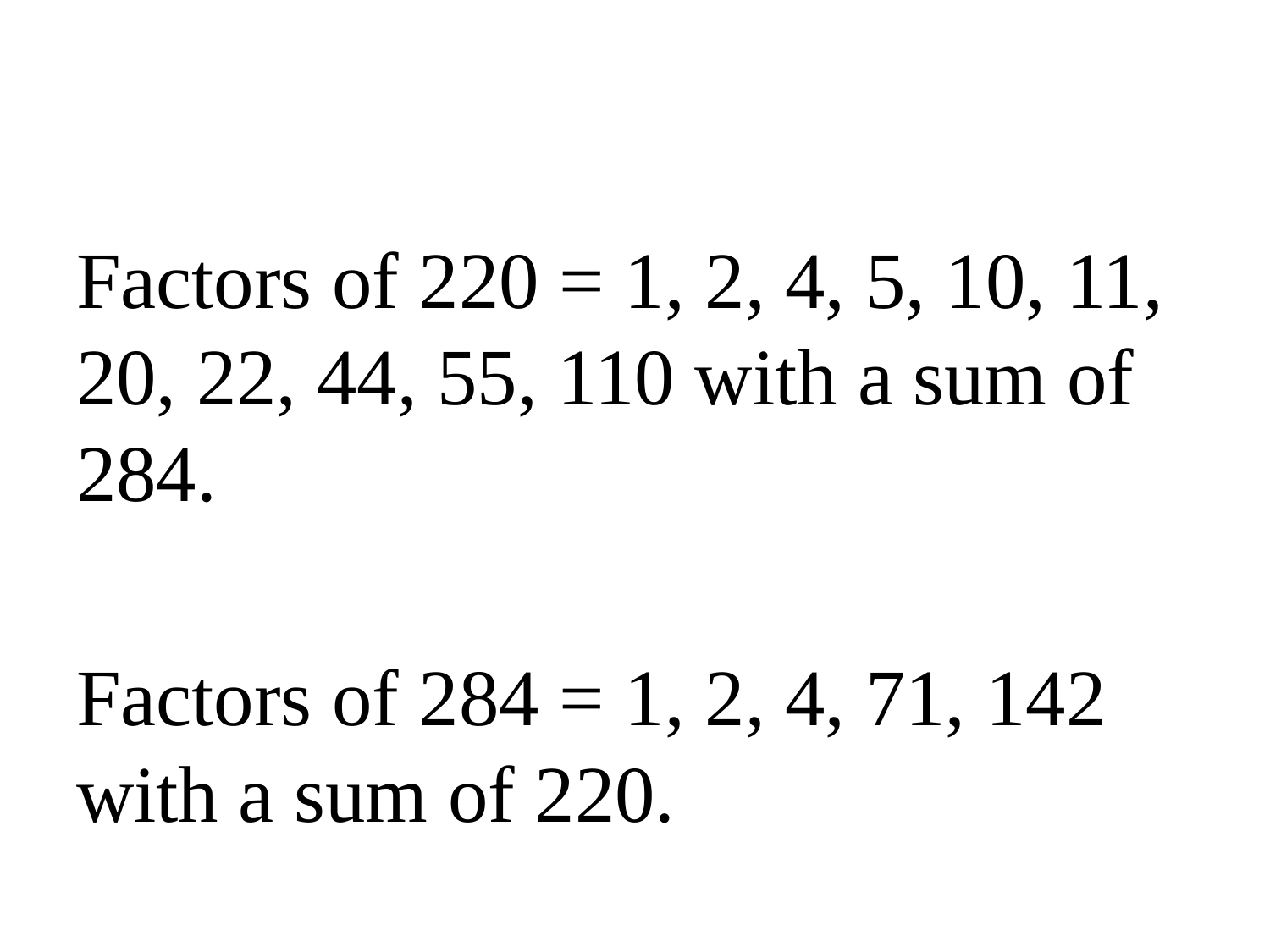

Factors of 220 = 1, 2, 4, 5, 10, 11, 20, 22, 44, 55, 110 with a sum of 284.

Factors of 284 = 1, 2, 4, 71, 142 with a sum of 220.